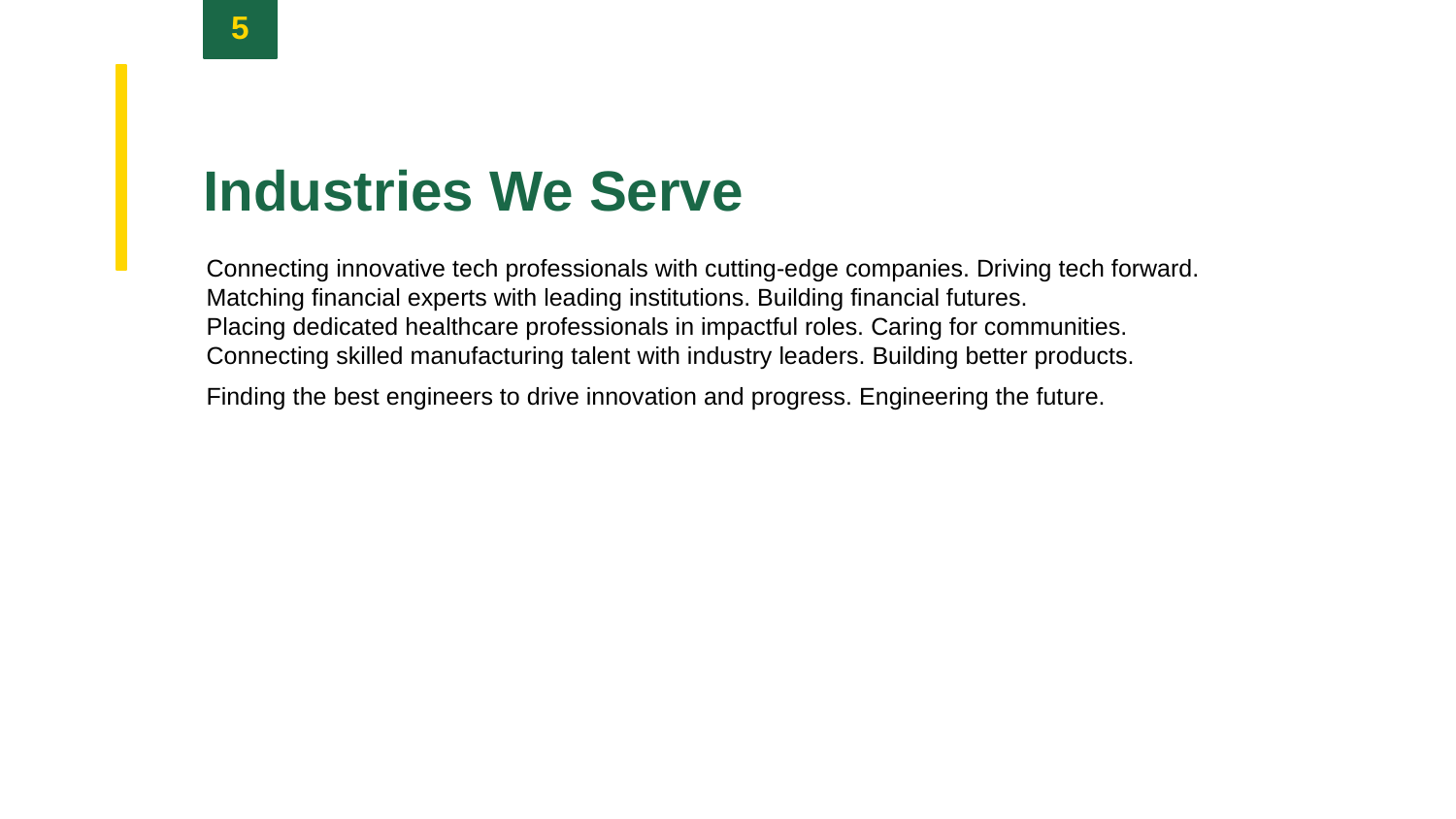

5

Industries We Serve
Connecting innovative tech professionals with cutting-edge companies. Driving tech forward.
Matching financial experts with leading institutions. Building financial futures.
Placing dedicated healthcare professionals in impactful roles. Caring for communities.
Connecting skilled manufacturing talent with industry leaders. Building better products.
Finding the best engineers to drive innovation and progress. Engineering the future.